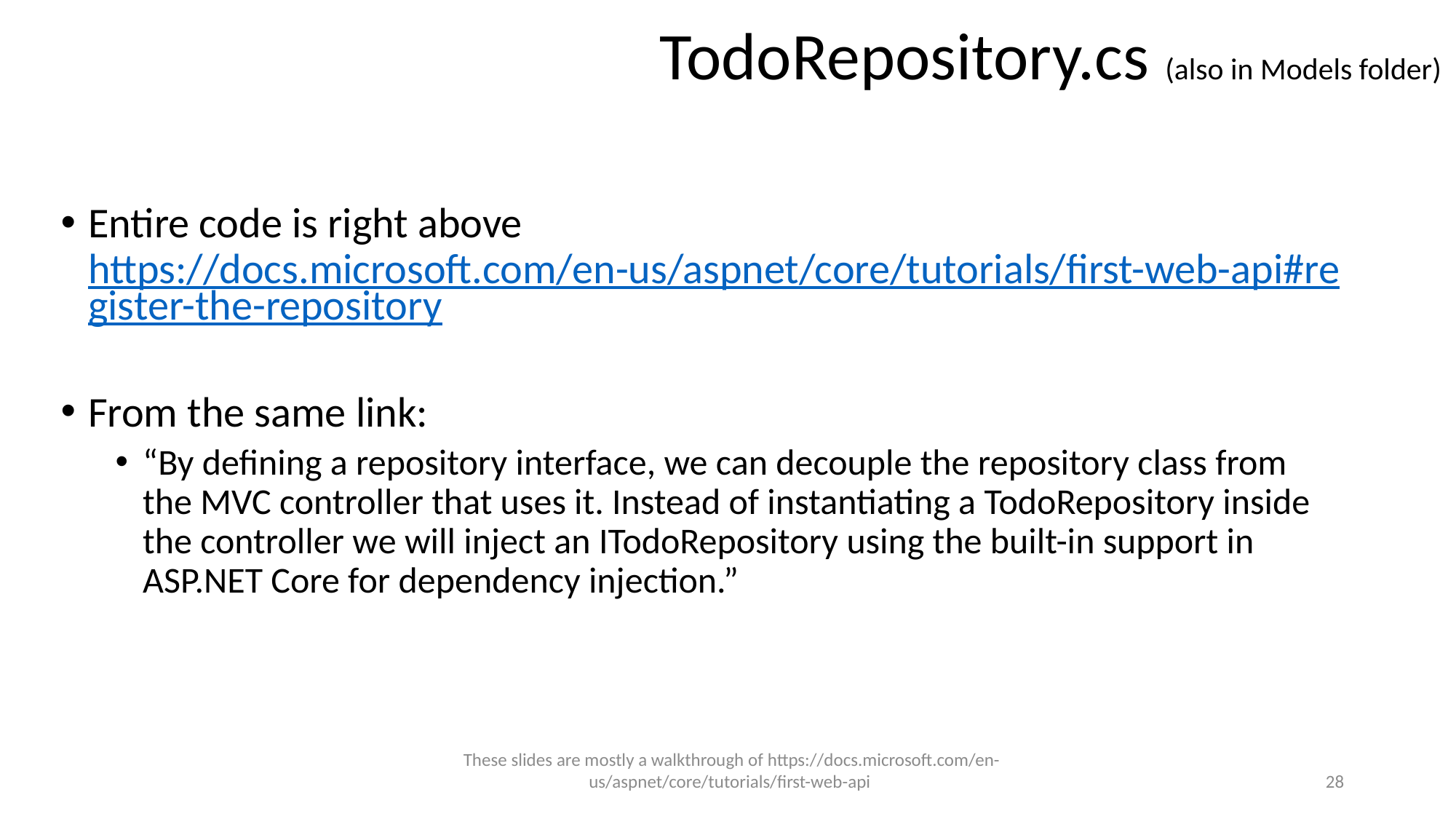

# TodoRepository.cs (also in Models folder)
Entire code is right above https://docs.microsoft.com/en-us/aspnet/core/tutorials/first-web-api#register-the-repository
From the same link:
“By defining a repository interface, we can decouple the repository class from the MVC controller that uses it. Instead of instantiating a TodoRepository inside the controller we will inject an ITodoRepository using the built-in support in ASP.NET Core for dependency injection.”

These slides are mostly a walkthrough of https://docs.microsoft.com/en-us/aspnet/core/tutorials/first-web-api

28